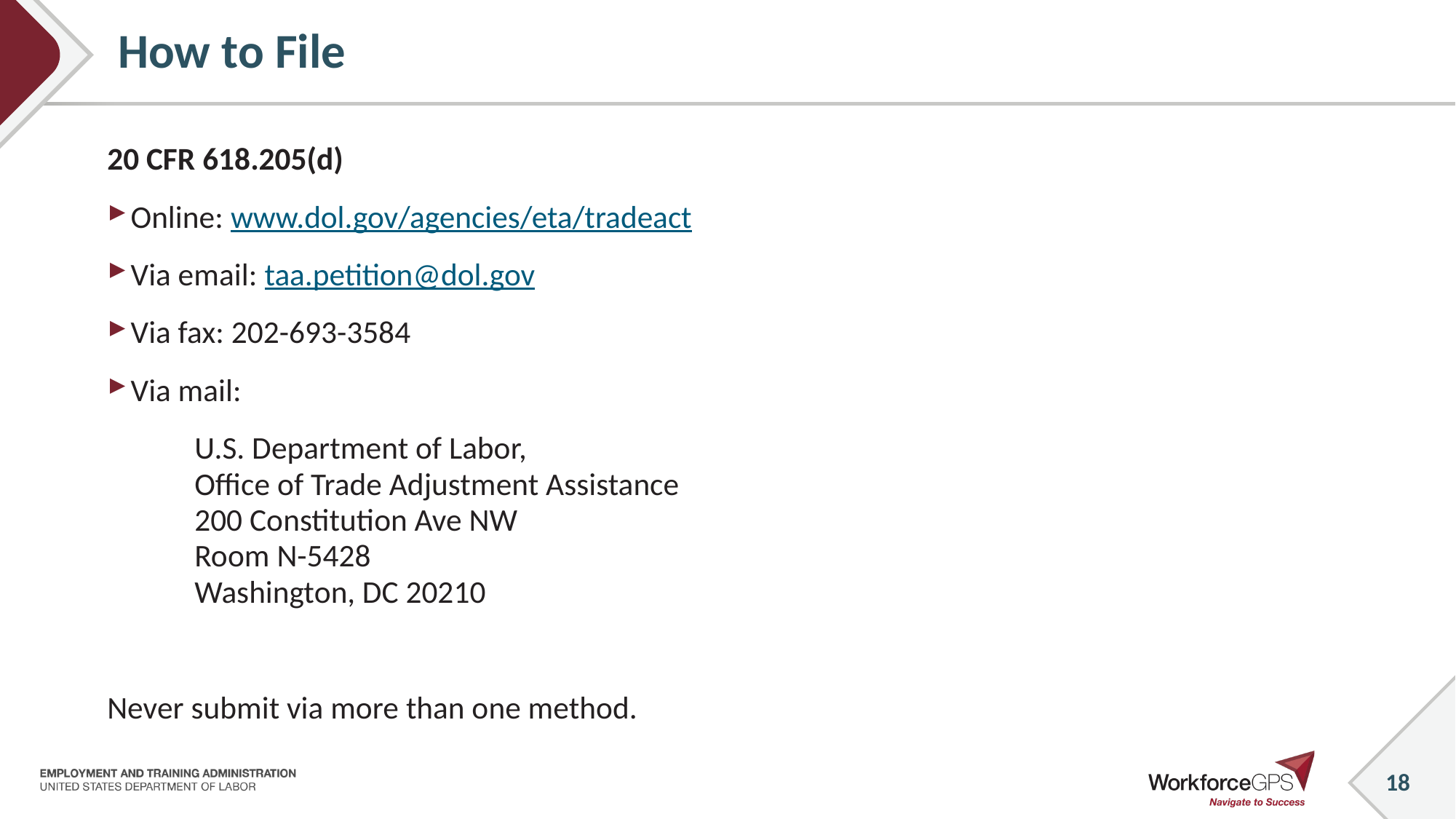

# How to File
20 CFR 618.205(d)
Online: www.dol.gov/agencies/eta/tradeact
Via email: taa.petition@dol.gov
Via fax: 202-693-3584
Via mail:
	U.S. Department of Labor,
	Office of Trade Adjustment Assistance
	200 Constitution Ave NW
	Room N-5428
	Washington, DC 20210

Never submit via more than one method.
18